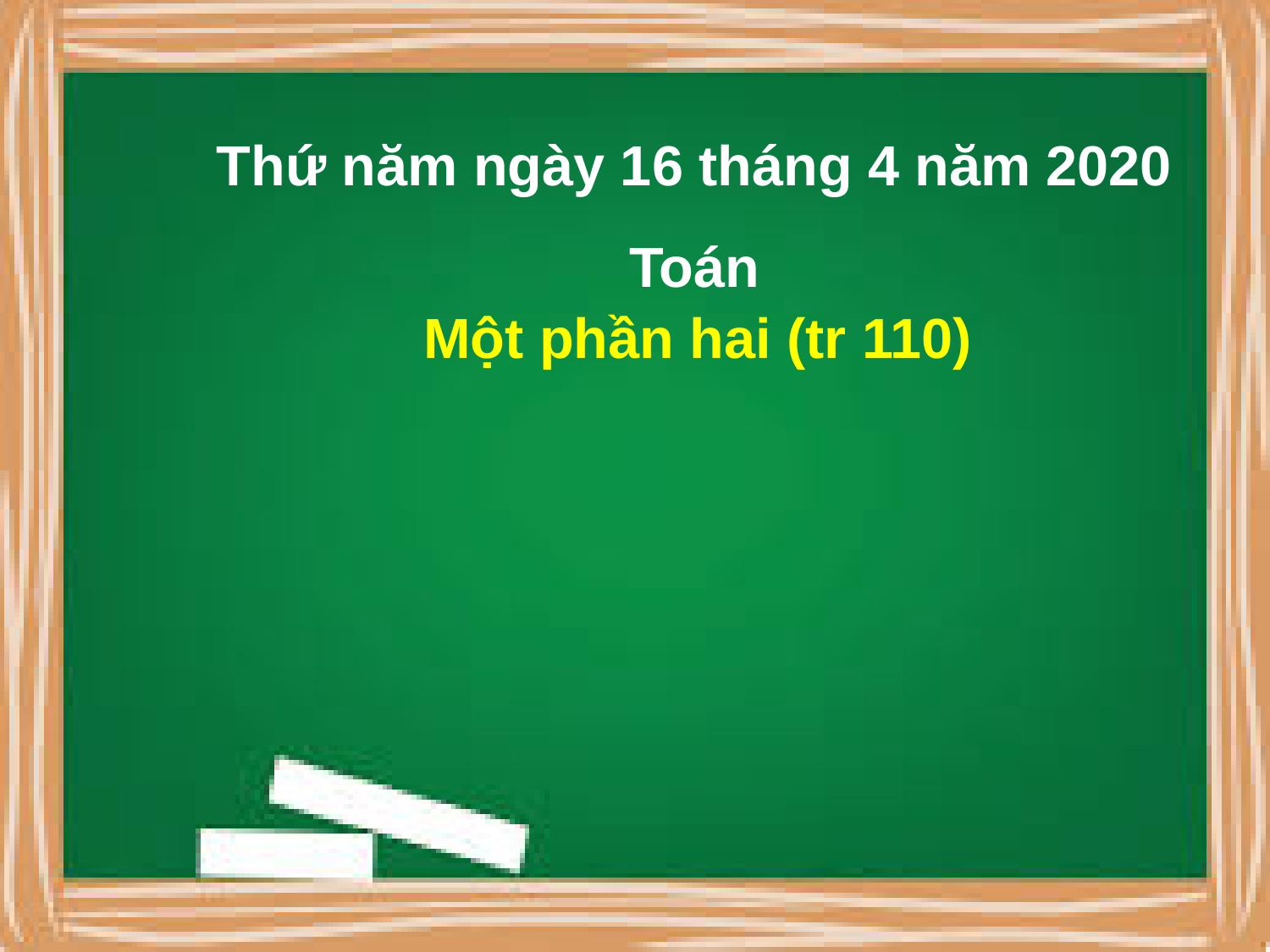

Thứ năm ngày 16 tháng 4 năm 2020
Toán
Một phần hai (tr 110)